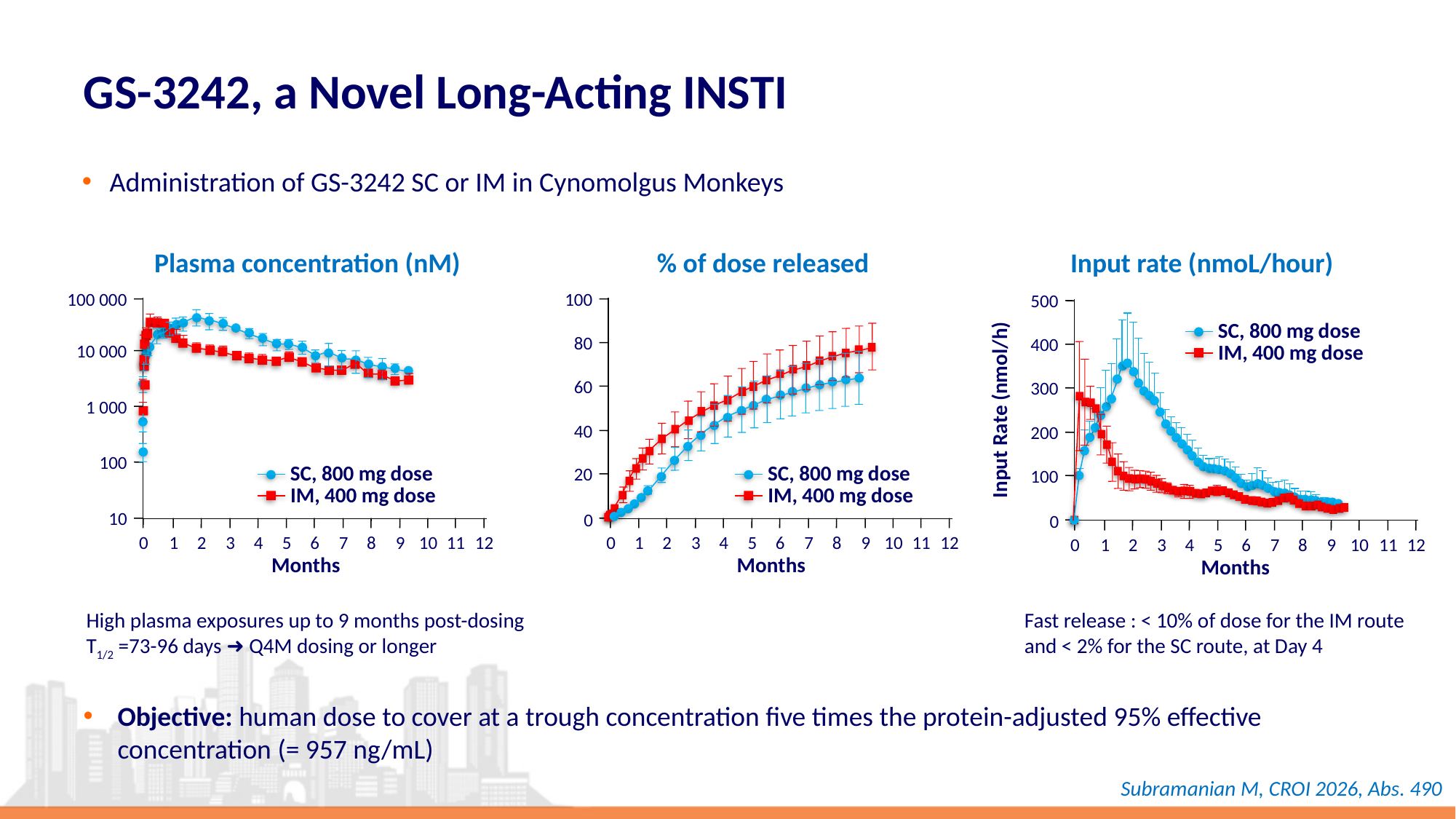

# GS-3242, a Novel Long-Acting INSTI
Administration of GS-3242 SC or IM in Cynomolgus Monkeys
Plasma concentration (nM)
% of dose released
Input rate (nmoL/hour)
100 000

100

500

SC, 800 mg dose

IM, 400 mg dose

80

400

10 000

60

300

1 000

Input Rate (nmol/h)

40

200

100

SC, 800 mg dose

IM, 400 mg dose

SC, 800 mg dose

IM, 400 mg dose

20

100

10

0

0

0

1

2

3

4

5

6

7

8

9

10

11

12

0

1

2

3

4

5

6

7

8

9

10

11

12

0

1

2

3

4

5

6

7

8

9

10

11

12
Months
Months
Months
High plasma exposures up to 9 months post-dosing
T1/2 =73-96 days ➜ Q4M dosing or longer
Fast release : < 10% of dose for the IM route
and < 2% for the SC route, at Day 4
Objective: human dose to cover at a trough concentration five times the protein-adjusted 95% effective concentration (= 957 ng/mL)
Subramanian M, CROI 2026, Abs. 490